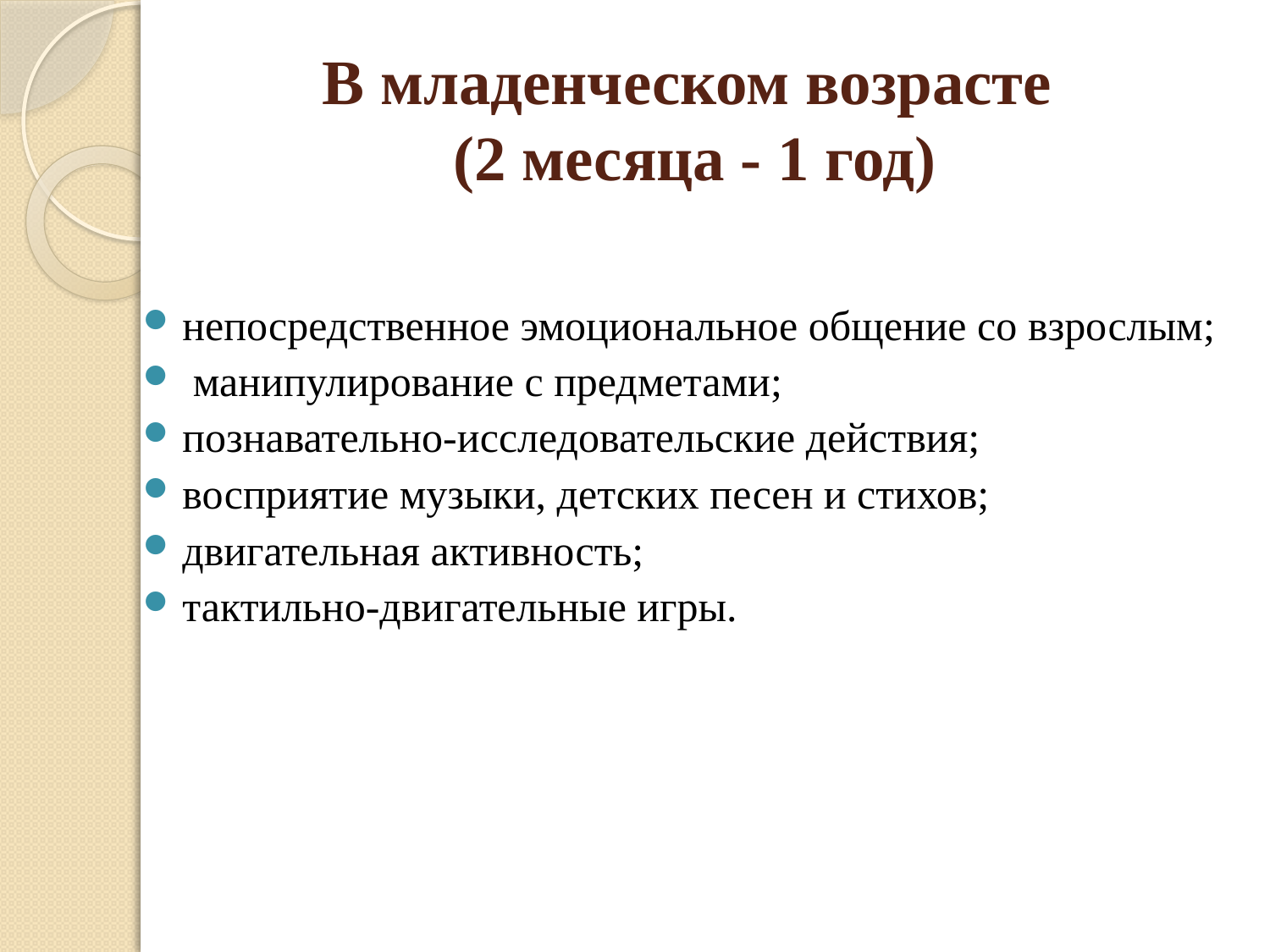

# В младенческом возрасте (2 месяца - 1 год)
непосредственное эмоциональное общение со взрослым;
 манипулирование с предметами;
познавательно-исследовательские действия;
восприятие музыки, детских песен и стихов;
двигательная активность;
тактильно-двигательные игры.